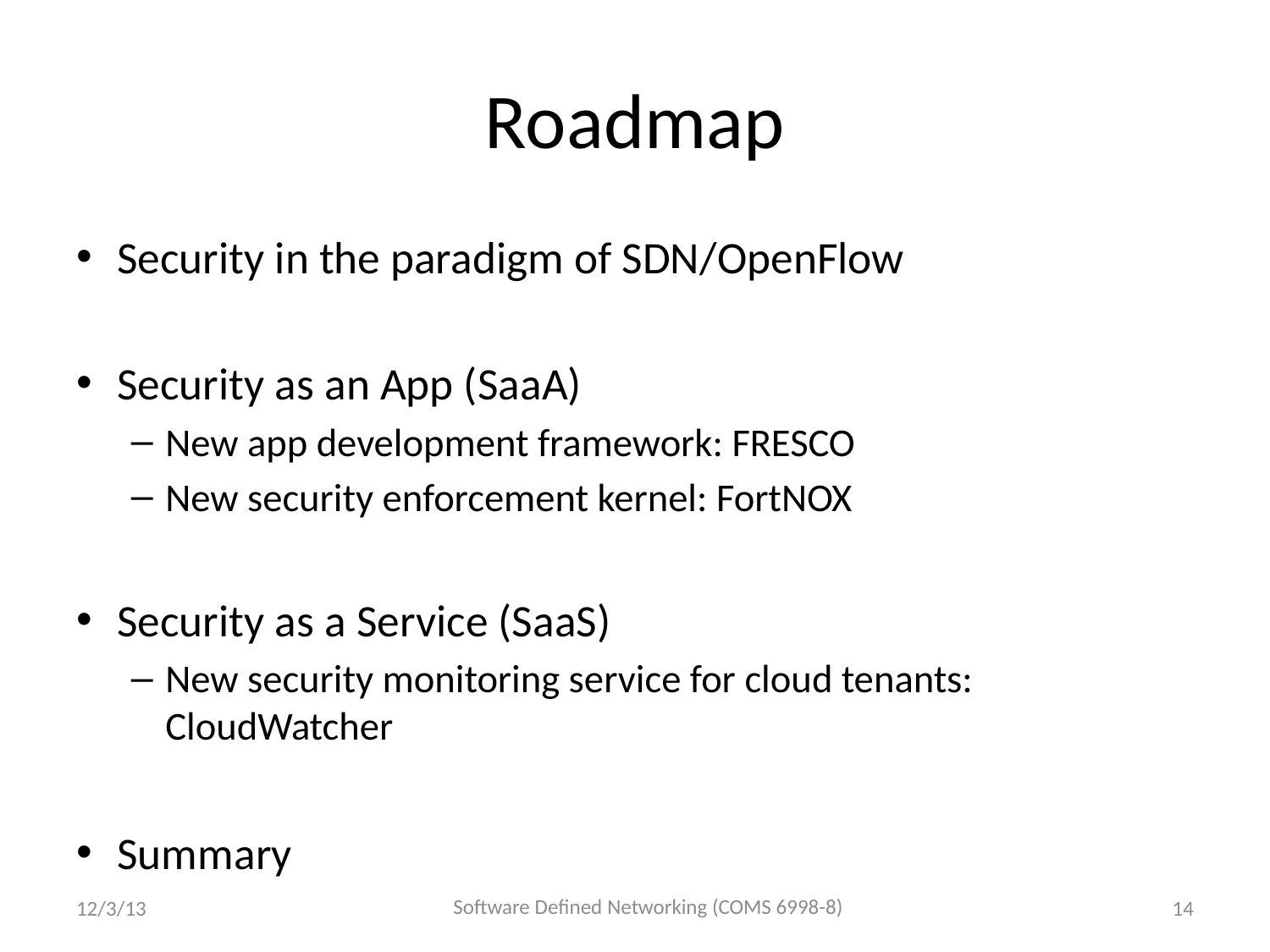

# Roadmap
Security in the paradigm of SDN/OpenFlow

Security as an App (SaaA)
New app development framework: FRESCO
New security enforcement kernel: FortNOX

Security as a Service (SaaS)
New security monitoring service for cloud tenants: CloudWatcher

Summary
Software Defined Networking (COMS 6998-8)
12/3/13
14